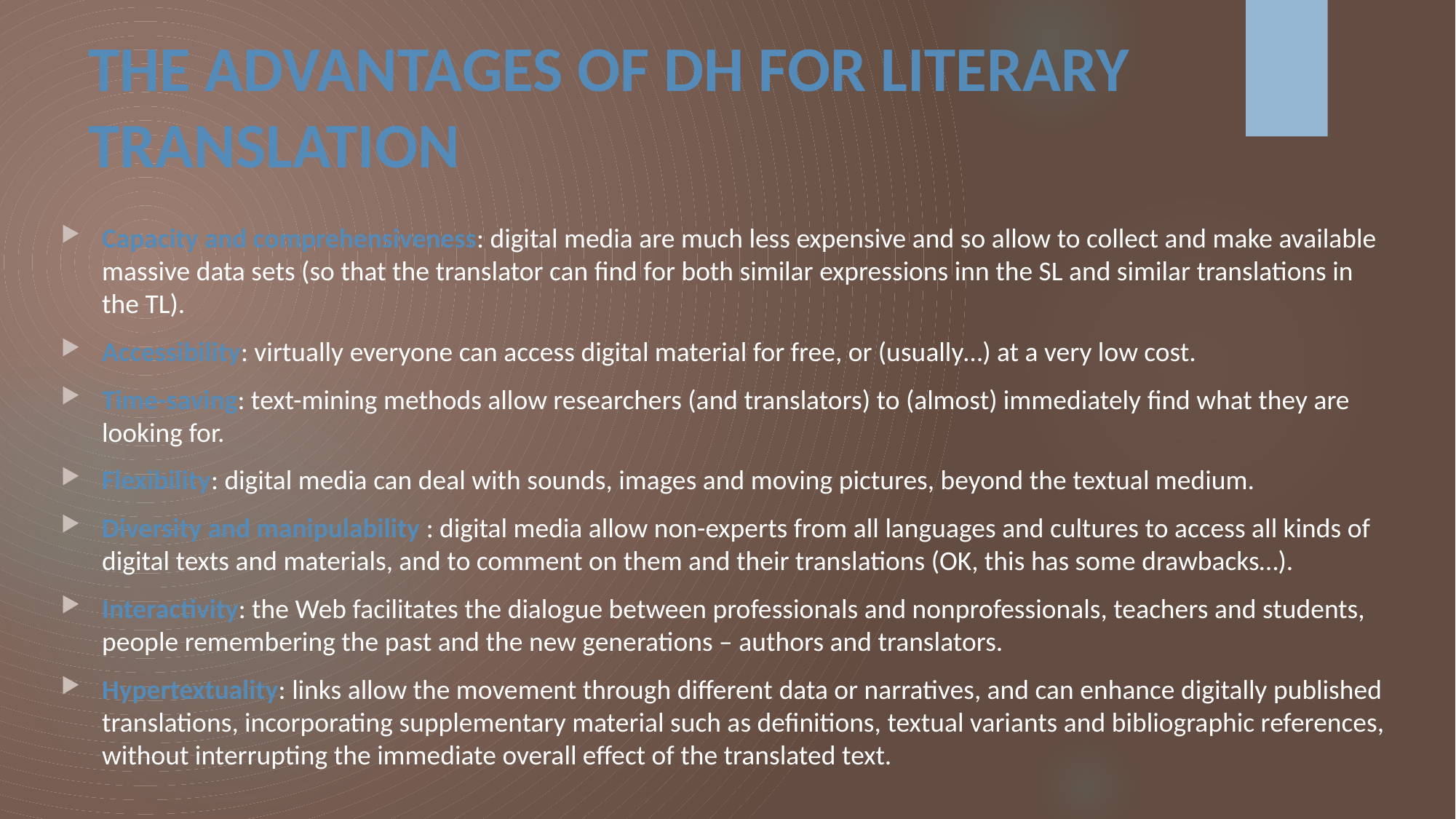

# THE ADVANTAGES OF DH FOR LITERARY TRANSLATION
Capacity and comprehensiveness: digital media are much less expensive and so allow to collect and make available massive data sets (so that the translator can find for both similar expressions inn the SL and similar translations in the TL).
Accessibility: virtually everyone can access digital material for free, or (usually…) at a very low cost.
Time-saving: text-mining methods allow researchers (and translators) to (almost) immediately find what they are looking for.
Flexibility: digital media can deal with sounds, images and moving pictures, beyond the textual medium.
Diversity and manipulability : digital media allow non-experts from all languages and cultures to access all kinds of digital texts and materials, and to comment on them and their translations (OK, this has some drawbacks…).
Interactivity: the Web facilitates the dialogue between professionals and nonprofessionals, teachers and students, people remembering the past and the new generations – authors and translators.
Hypertextuality: links allow the movement through different data or narratives, and can enhance digitally published translations, incorporating supplementary material such as definitions, textual variants and bibliographic references, without interrupting the immediate overall effect of the translated text.